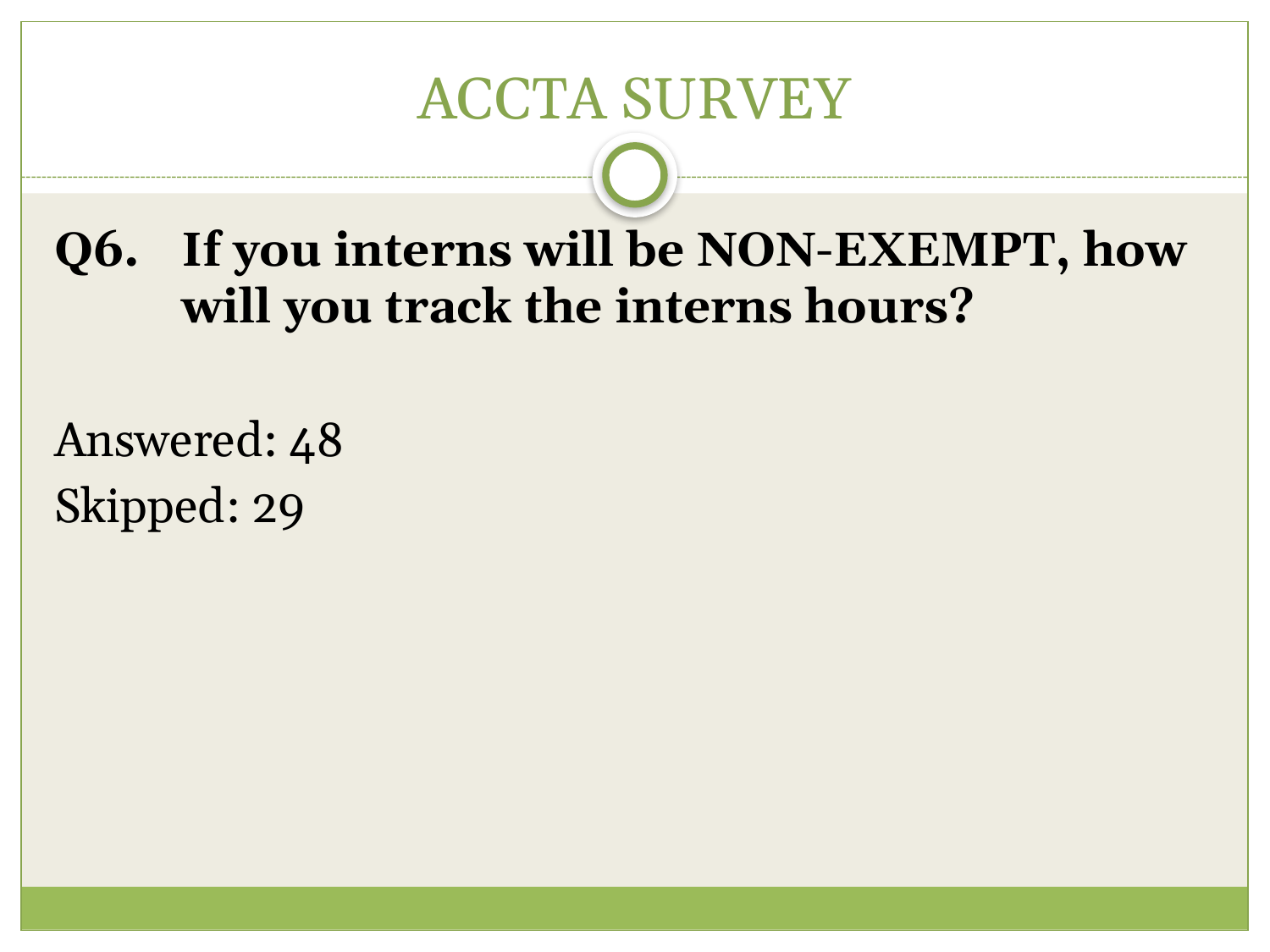

# ACCTA SURVEY
Q6.	If you interns will be NON-EXEMPT, how 	will you track the interns hours?

Answered: 48
Skipped: 29